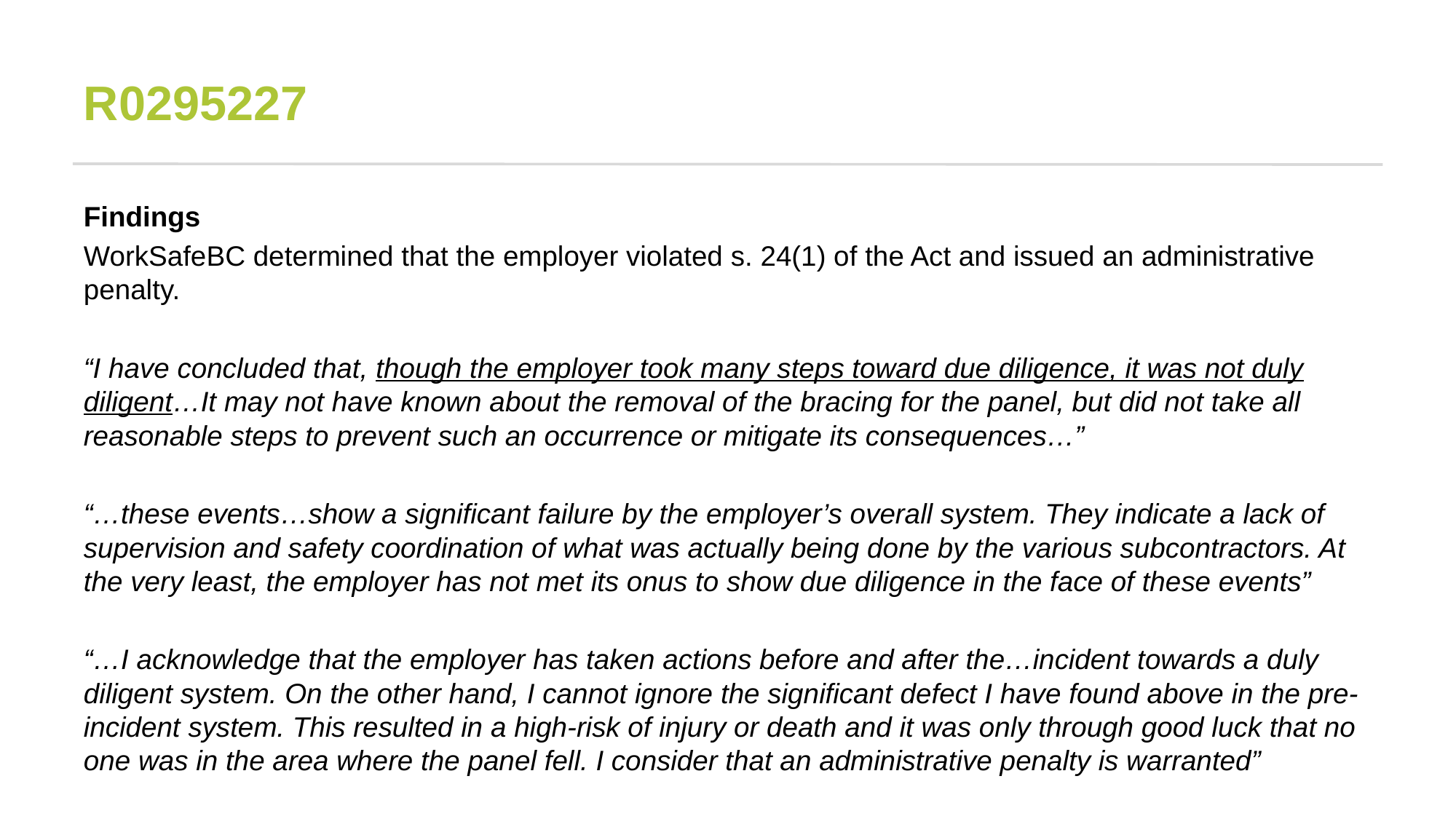

# R0295227
Findings
WorkSafeBC determined that the employer violated s. 24(1) of the Act and issued an administrative penalty.

“I have concluded that, though the employer took many steps toward due diligence, it was not duly diligent…It may not have known about the removal of the bracing for the panel, but did not take all reasonable steps to prevent such an occurrence or mitigate its consequences…”

“…these events…show a significant failure by the employer’s overall system. They indicate a lack of supervision and safety coordination of what was actually being done by the various subcontractors. At the very least, the employer has not met its onus to show due diligence in the face of these events”

“…I acknowledge that the employer has taken actions before and after the…incident towards a duly diligent system. On the other hand, I cannot ignore the significant defect I have found above in the pre-incident system. This resulted in a high-risk of injury or death and it was only through good luck that no one was in the area where the panel fell. I consider that an administrative penalty is warranted”